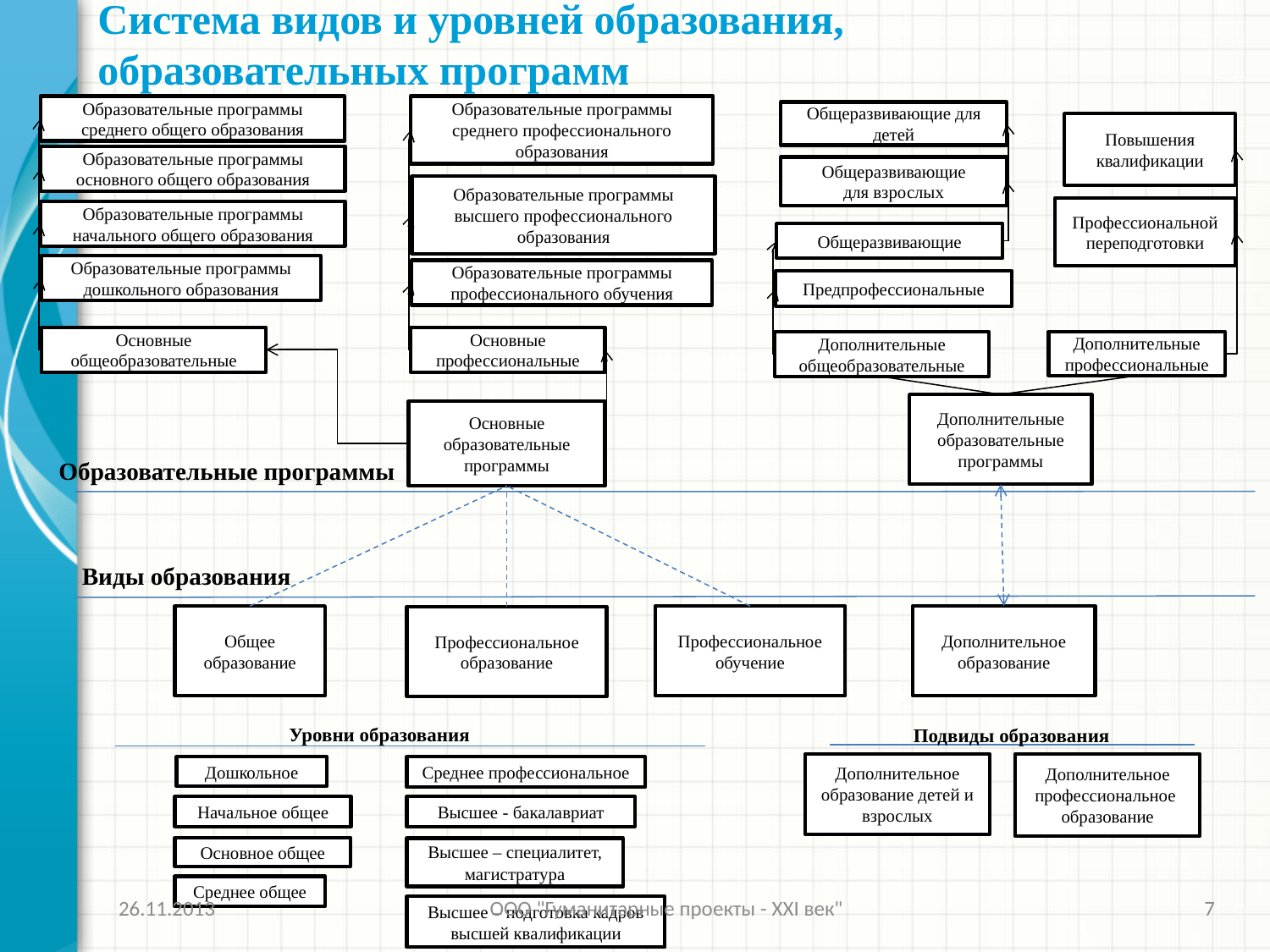

# Система видов и уровней образования, образовательных программ
Образовательные программы среднего общего образования
Образовательные программы среднего профессионального образования
Общеразвивающие для детей
Повышения квалификации
Образовательные программы основного общего образования
Общеразвивающие
для взрослых
Образовательные программы высшего профессионального образования
Профессиональной переподготовки
Образовательные программы начального общего образования
Общеразвивающие
Образовательные программы дошкольного образования
Образовательные программы профессионального обучения
Предпрофессиональные
Основные общеобразовательные
Основные профессиональные
Дополнительные общеобразовательные
Дополнительные профессиональные
Дополнительные образовательные программы
Основные образовательные программы
Образовательные программы
Виды образования
Общее образование
Профессиональное обучение
Дополнительное образование
Профессиональное образование
Уровни образования
Подвиды образования
Дополнительное образование детей и взрослых
Дополнительное профессиональное  образование
Дошкольное
Среднее профессиональное
Начальное общее
Высшее - бакалавриат
Основное общее
Высшее – специалитет, магистратура
Среднее общее
26.11.2013
ООО "Гуманитарные проекты - XXI век"
7
Высшее – подготовка кадров высшей квалификации